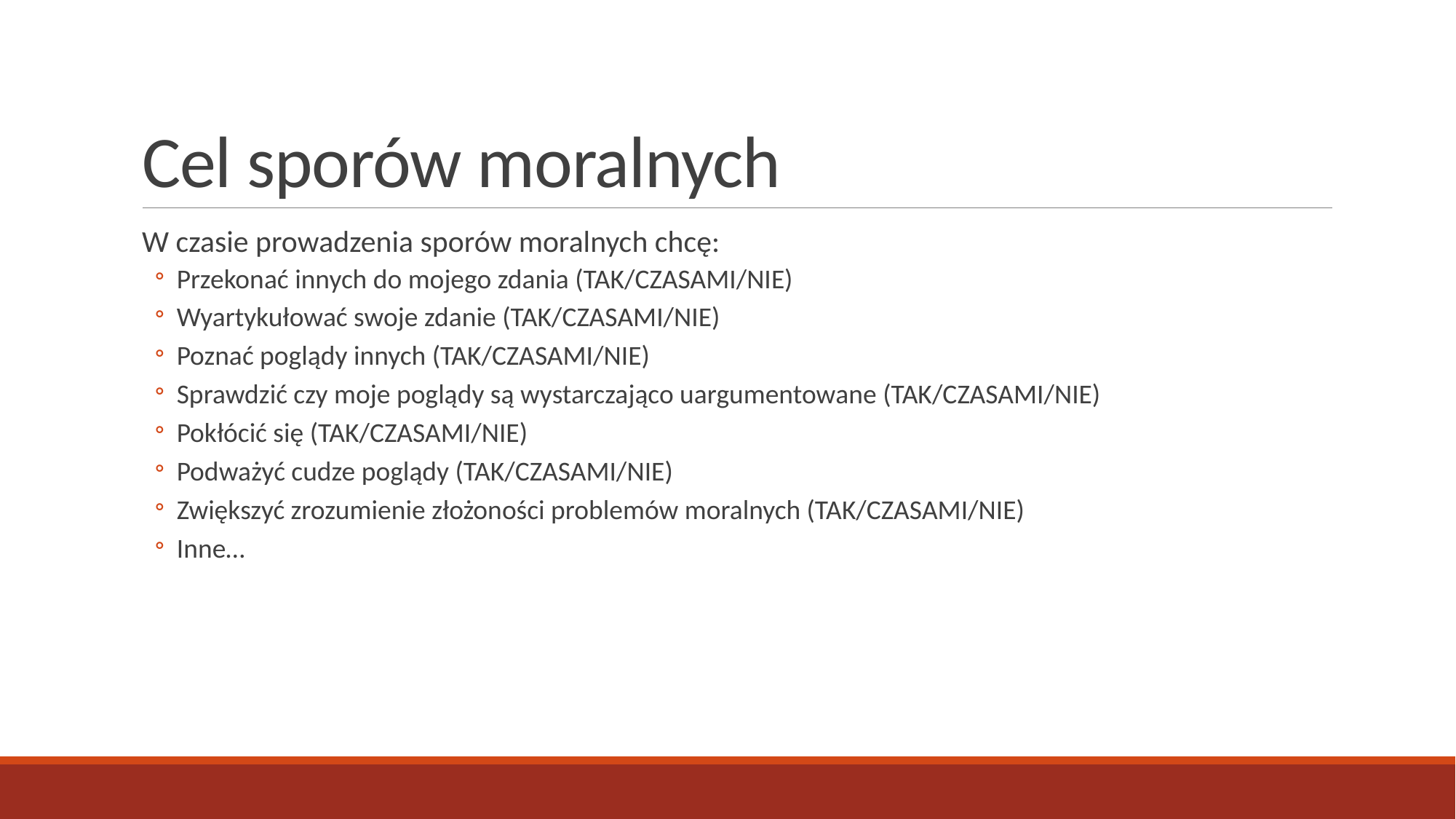

# Cel sporów moralnych
W czasie prowadzenia sporów moralnych chcę:
Przekonać innych do mojego zdania (TAK/CZASAMI/NIE)
Wyartykułować swoje zdanie (TAK/CZASAMI/NIE)
Poznać poglądy innych (TAK/CZASAMI/NIE)
Sprawdzić czy moje poglądy są wystarczająco uargumentowane (TAK/CZASAMI/NIE)
Pokłócić się (TAK/CZASAMI/NIE)
Podważyć cudze poglądy (TAK/CZASAMI/NIE)
Zwiększyć zrozumienie złożoności problemów moralnych (TAK/CZASAMI/NIE)
Inne…